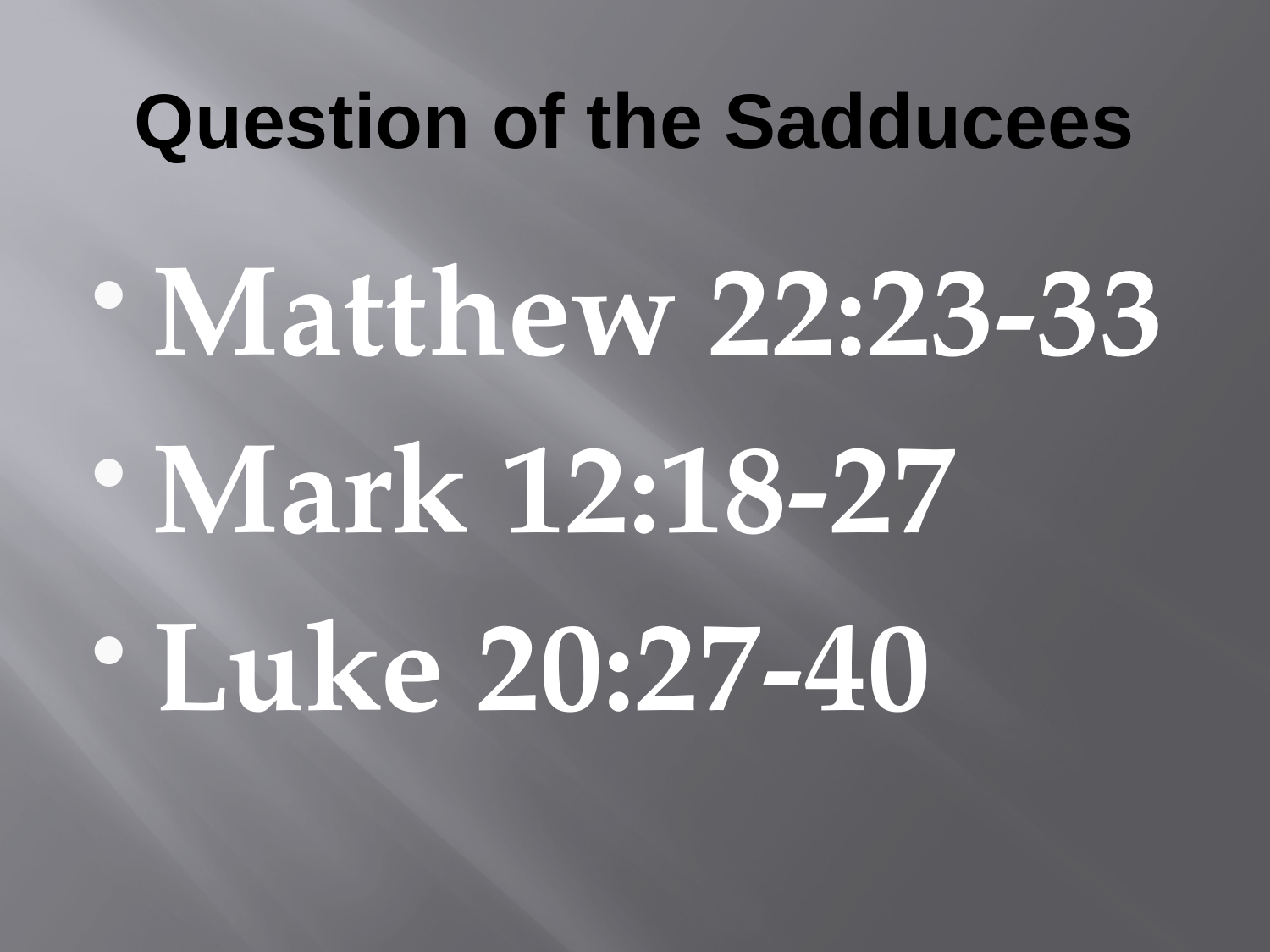

# Question of the Sadducees
Matthew 22:23-33
Mark 12:18-27
Luke 20:27-40